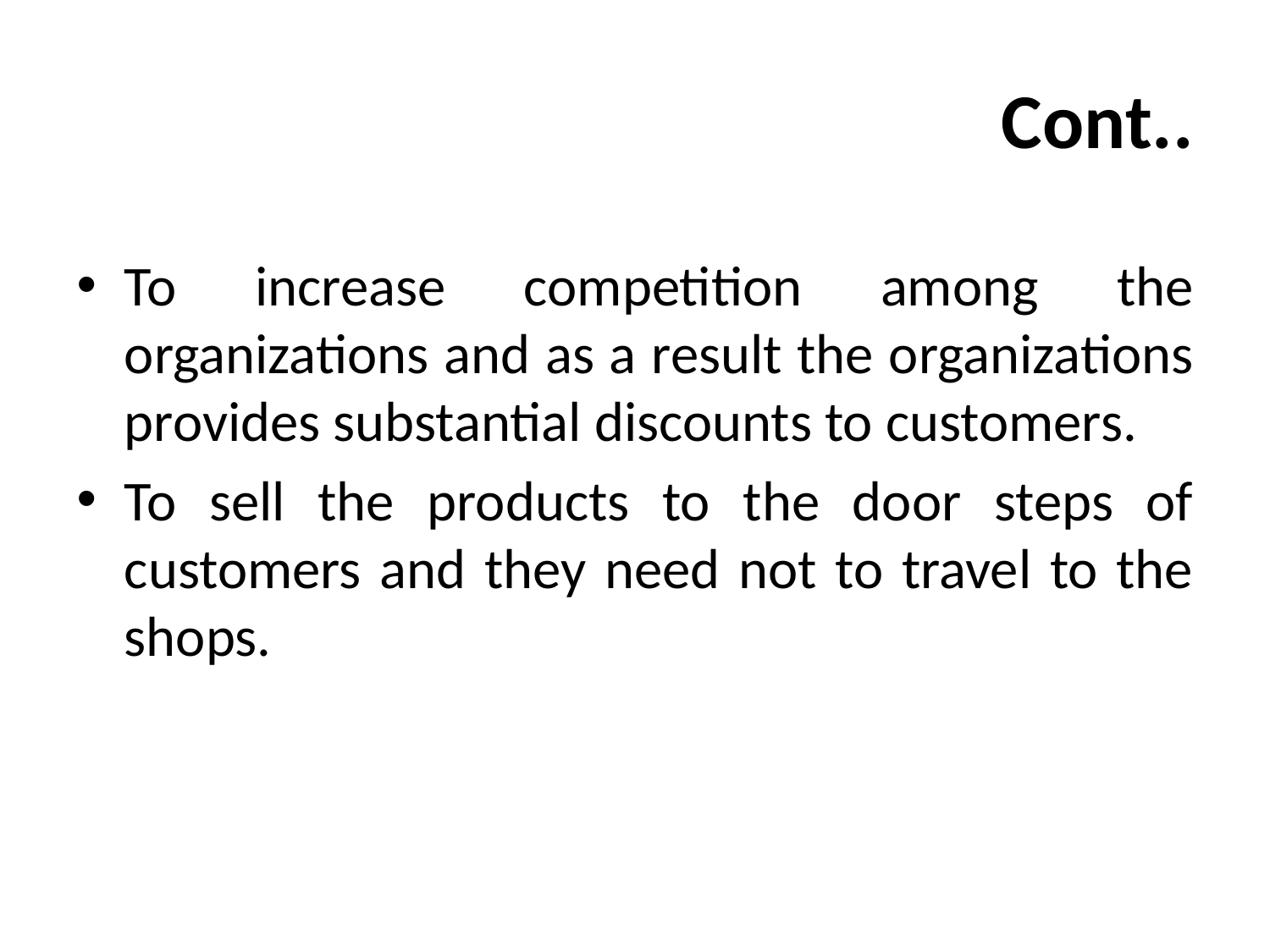

# Cont..
To increase competition among the organizations and as a result the organizations provides substantial discounts to customers.
To sell the products to the door steps of customers and they need not to travel to the shops.